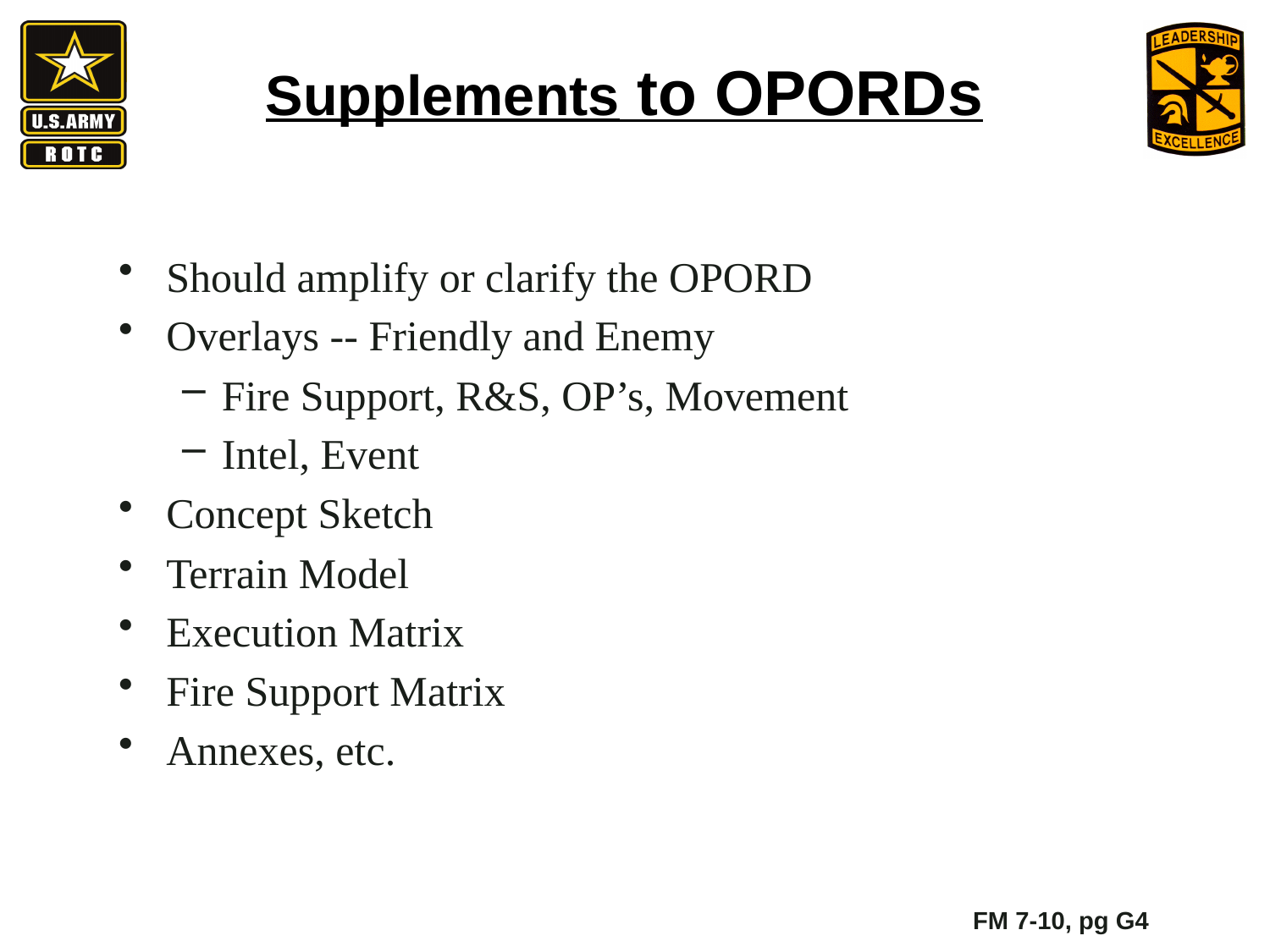

Supplements to OPORDs
Should amplify or clarify the OPORD
Overlays -- Friendly and Enemy
Fire Support, R&S, OP’s, Movement
Intel, Event
Concept Sketch
Terrain Model
Execution Matrix
Fire Support Matrix
Annexes, etc.
FM 7-10, pg G4